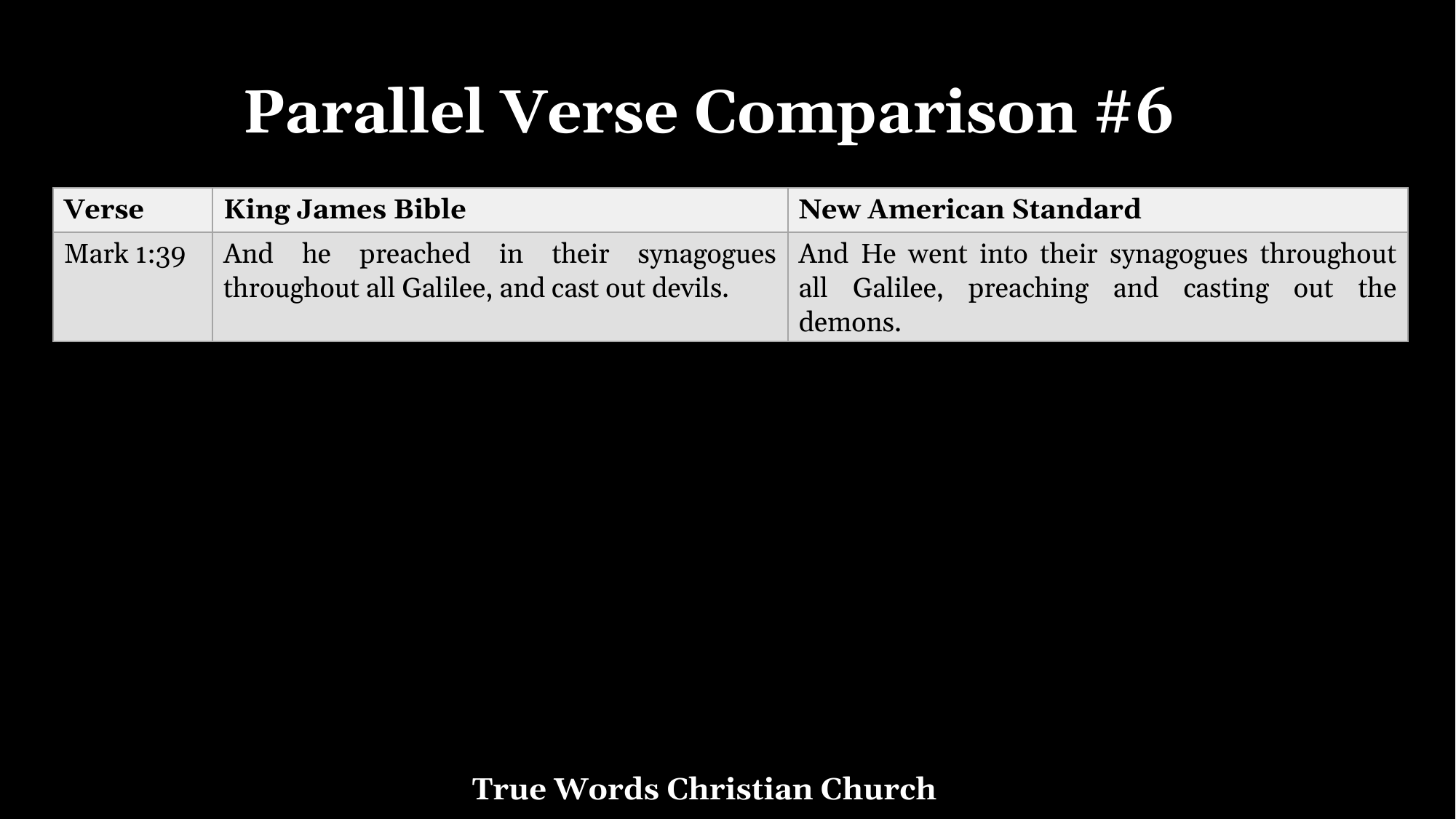

Parallel Verse Comparison #6
| Verse | King James Bible | New American Standard |
| --- | --- | --- |
| Mark 1:39 | And he preached in their synagogues throughout all Galilee, and cast out devils. | And He went into their synagogues throughout all Galilee, preaching and casting out the demons. |
True Words Christian Church